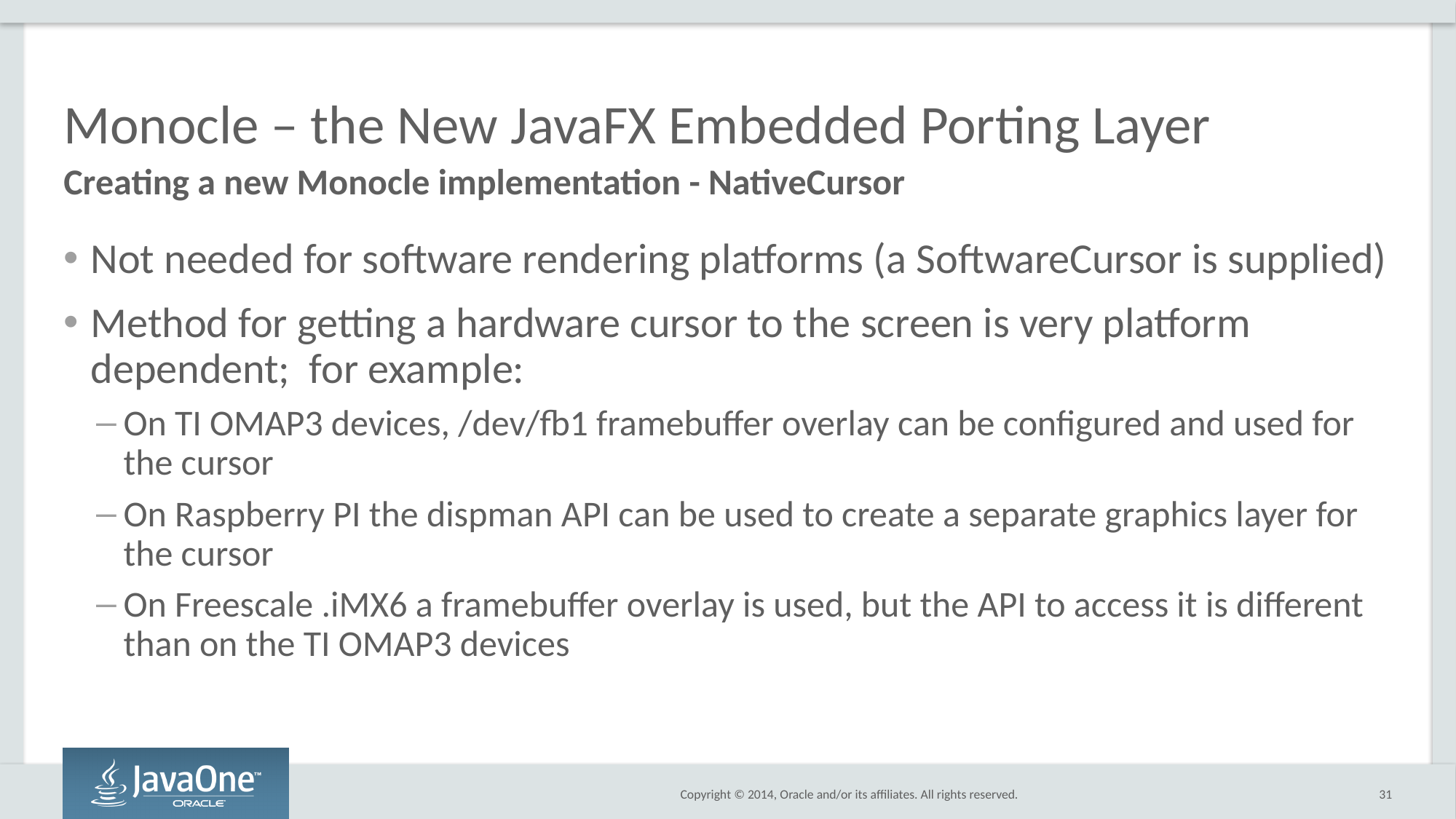

# Monocle – the New JavaFX Embedded Porting Layer
Creating a new Monocle implementation - NativeCursor
Not needed for software rendering platforms (a SoftwareCursor is supplied)
Method for getting a hardware cursor to the screen is very platform dependent;  for example:
On TI OMAP3 devices, /dev/fb1 framebuffer overlay can be configured and used for the cursor
On Raspberry PI the dispman API can be used to create a separate graphics layer for the cursor
On Freescale .iMX6 a framebuffer overlay is used, but the API to access it is different than on the TI OMAP3 devices
31